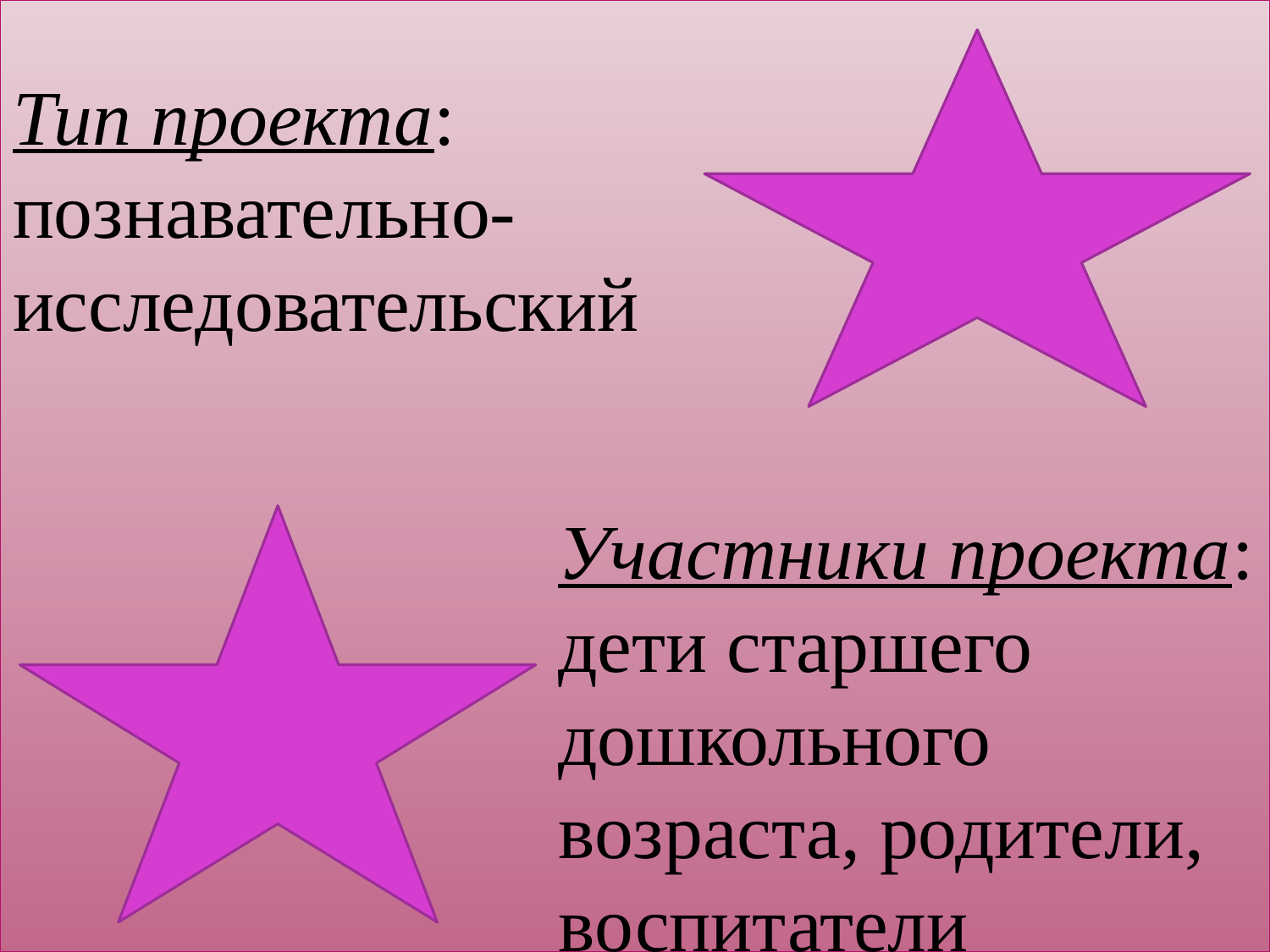

Тип проекта:
познавательно-
исследовательский

#
Участники проекта: дети старшего дошкольного возраста, родители,
воспитатели